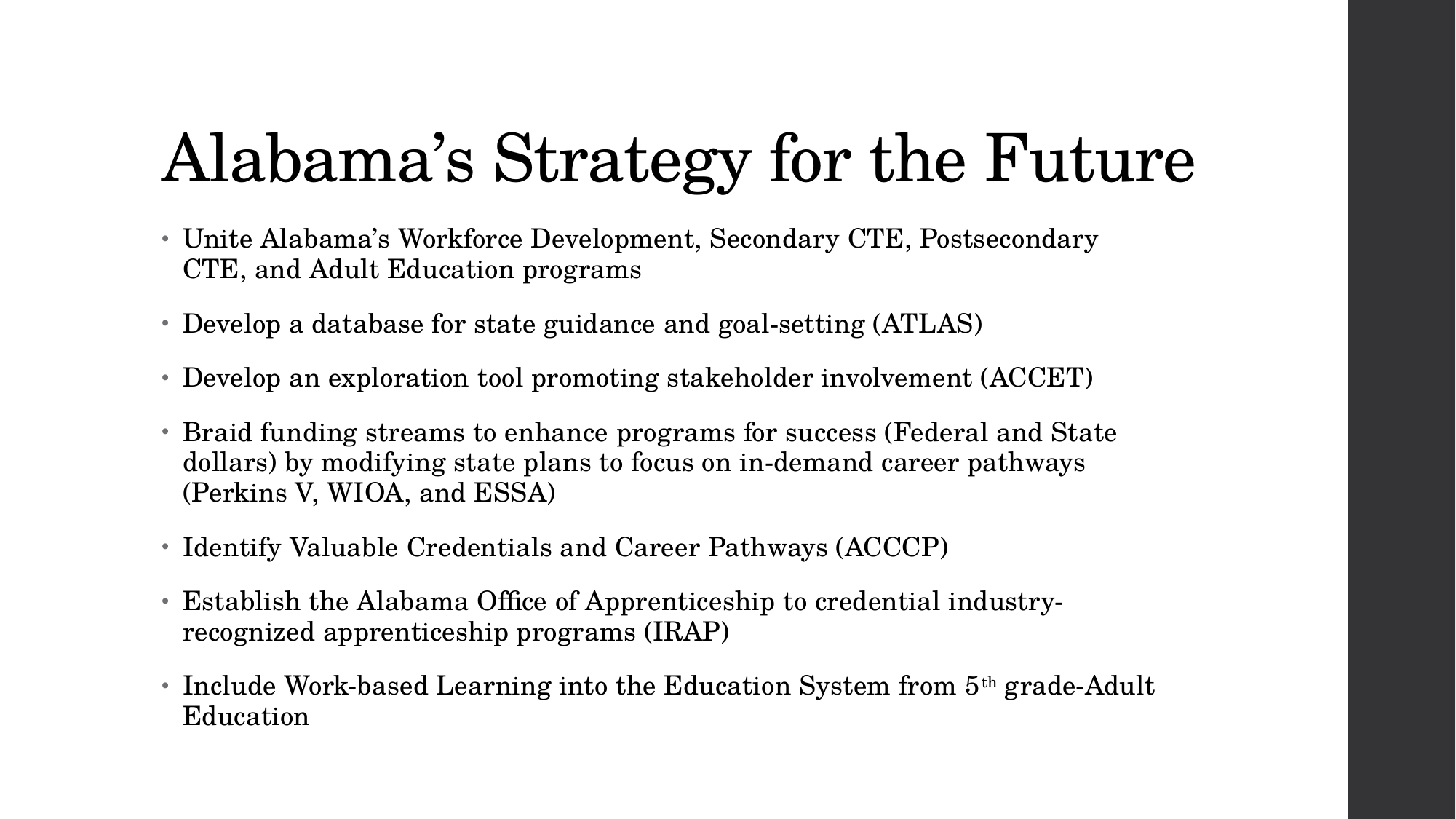

# Alabama’s Strategy for the Future
Unite Alabama’s Workforce Development, Secondary CTE, Postsecondary CTE, and Adult Education programs
Develop a database for state guidance and goal-setting (ATLAS)
Develop an exploration tool promoting stakeholder involvement (ACCET)
Braid funding streams to enhance programs for success (Federal and State dollars) by modifying state plans to focus on in-demand career pathways (Perkins V, WIOA, and ESSA)
Identify Valuable Credentials and Career Pathways (ACCCP)
Establish the Alabama Office of Apprenticeship to credential industry-recognized apprenticeship programs (IRAP)
Include Work-based Learning into the Education System from 5th grade-Adult Education